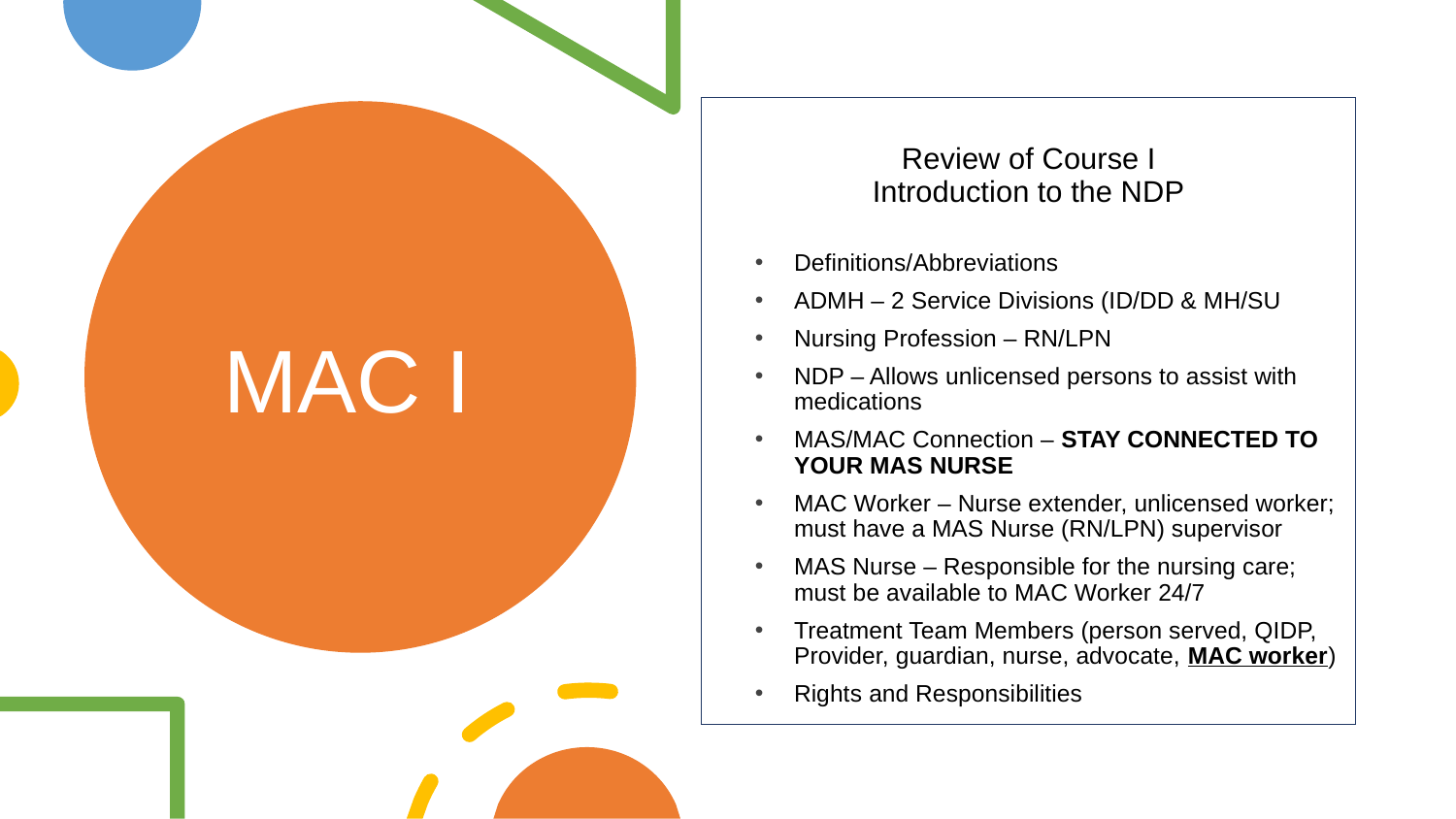

Review of Course I
Introduction to the NDP
Definitions/Abbreviations
ADMH – 2 Service Divisions (ID/DD & MH/SU
Nursing Profession – RN/LPN
NDP – Allows unlicensed persons to assist with medications
MAS/MAC Connection – STAY CONNECTED TO YOUR MAS NURSE
MAC Worker – Nurse extender, unlicensed worker; must have a MAS Nurse (RN/LPN) supervisor
MAS Nurse – Responsible for the nursing care; must be available to MAC Worker 24/7
Treatment Team Members (person served, QIDP, Provider, guardian, nurse, advocate, MAC worker)
Rights and Responsibilities

# MAC I